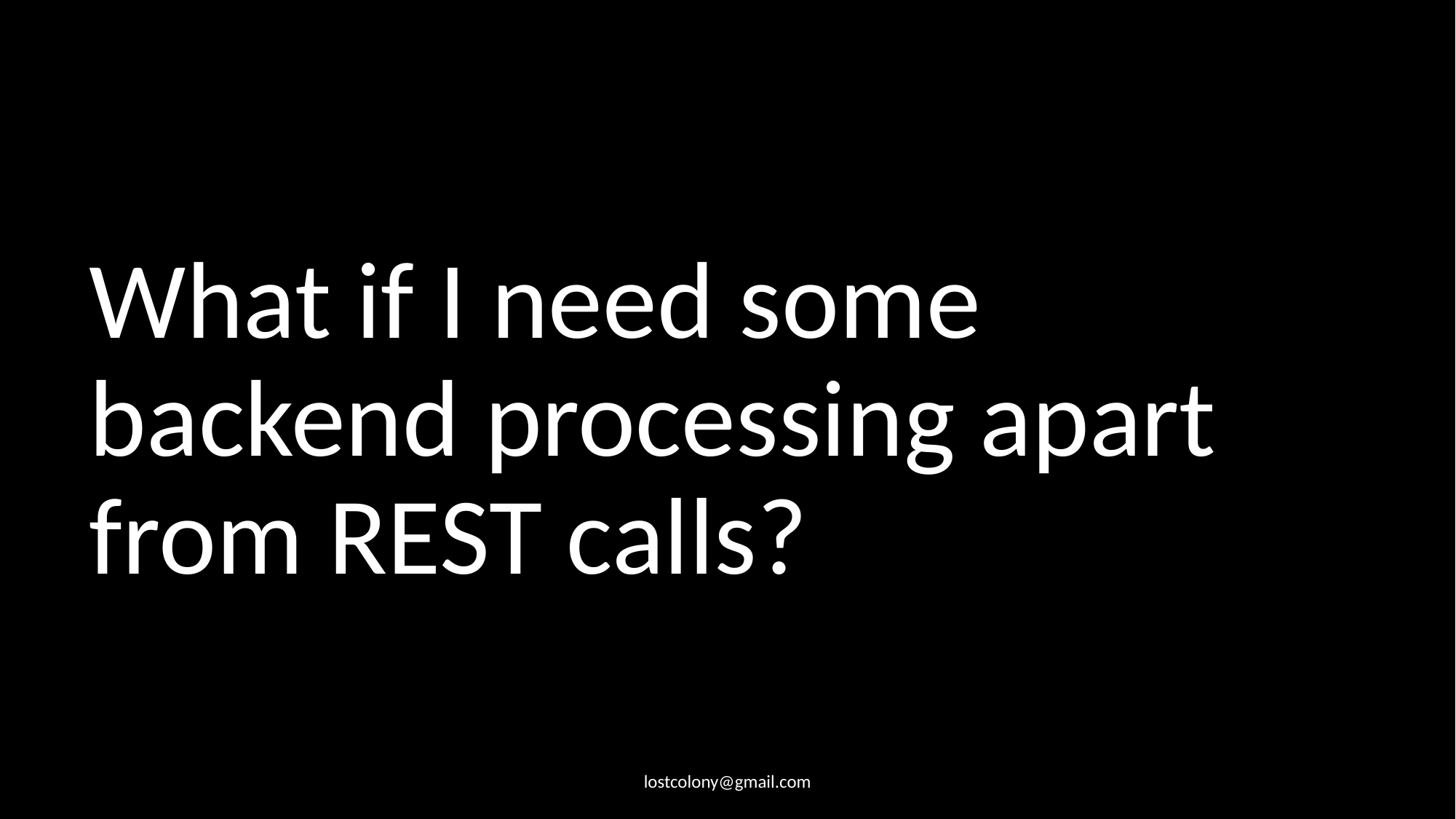

# What if I need some backend processing apart from REST calls?
lostcolony@gmail.com